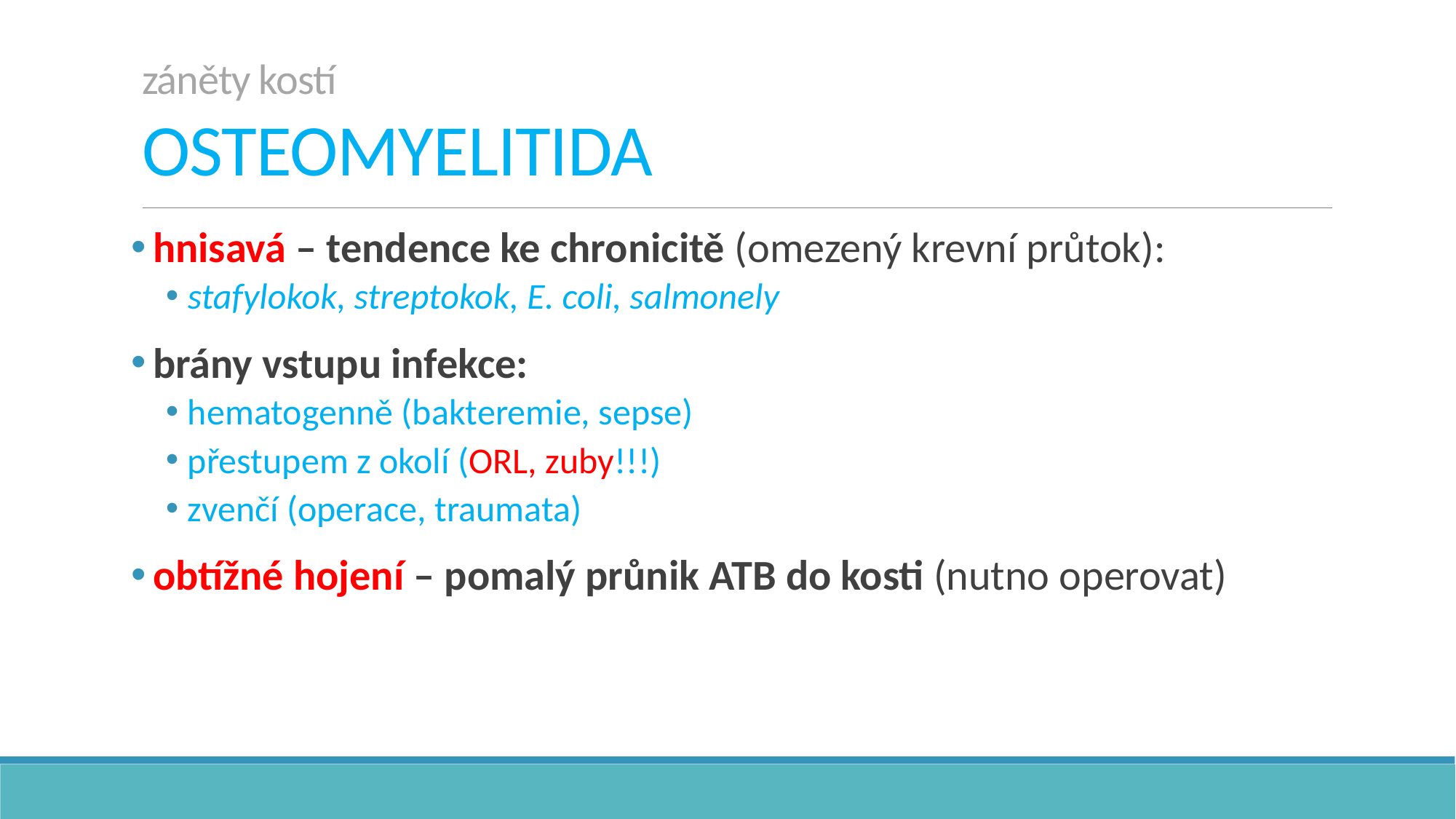

# záněty kostí OSTEOMYELITIDA
hnisavá – tendence ke chronicitě (omezený krevní průtok):
stafylokok, streptokok, E. coli, salmonely
brány vstupu infekce:
hematogenně (bakteremie, sepse)
přestupem z okolí (ORL, zuby!!!)
zvenčí (operace, traumata)
obtížné hojení – pomalý průnik ATB do kosti (nutno operovat)